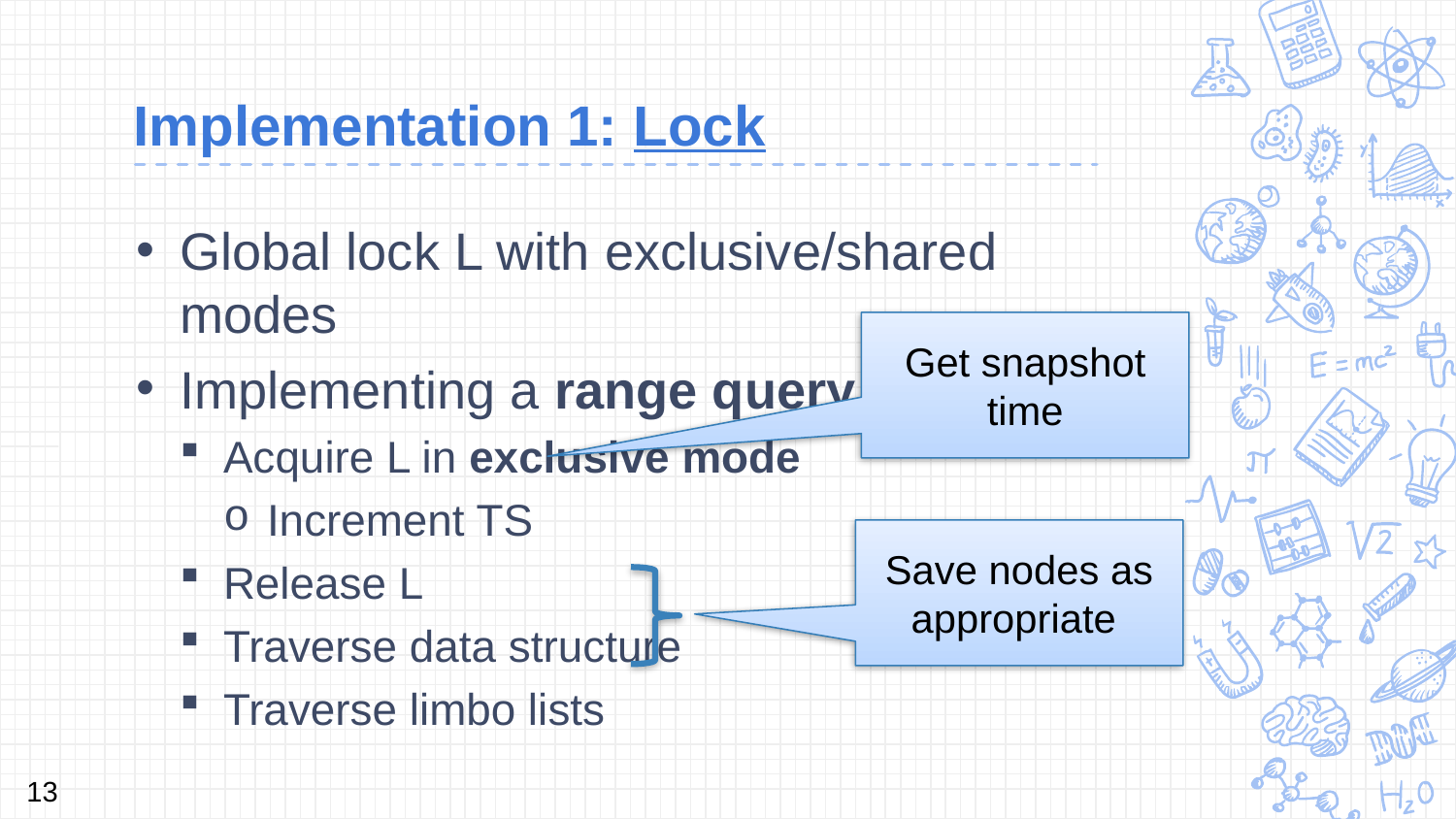

# Implementation 1: Lock
Global lock L with exclusive/shared modes
Implementing a range query
Acquire L in exclusive mode
Increment TS
Release L
Traverse data structure
Traverse limbo lists
Get snapshot time
Save nodes as appropriate

13